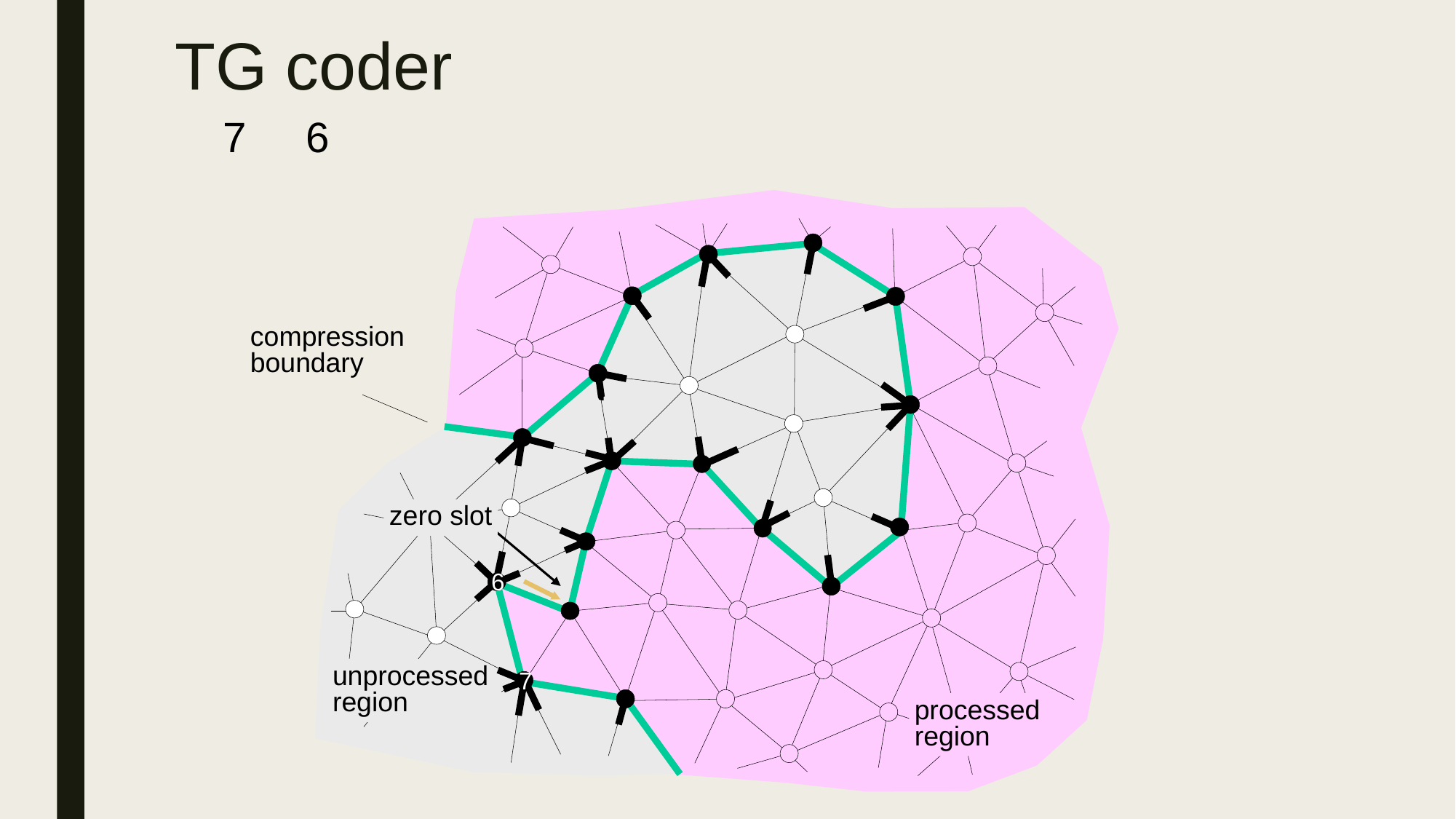

# TG coder
7     6

5

compression
boundary

zero slot

6

unprocessed
region
7

processed
region